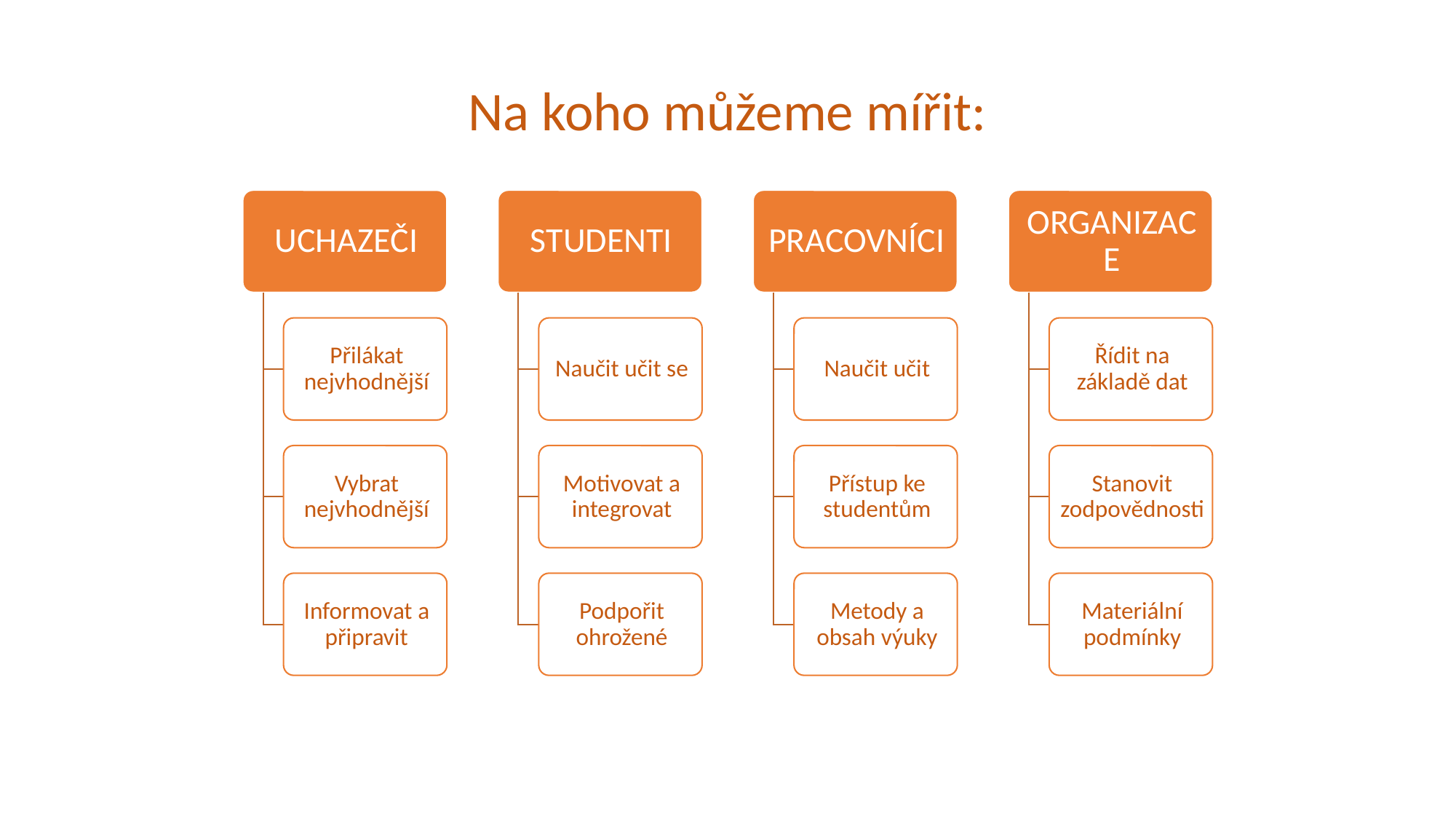

Na koho můžeme mířit:
UCHAZEČI
Přilákat nejvhodnější
Vybrat nejvhodnější
Informovat a připravit
STUDENTI
Naučit učit se
Motivovat a integrovat
Podpořit ohrožené
PRACOVNÍCI
Naučit učit
Přístup ke studentům
Metody a obsah výuky
ORGANIZACE
Řídit na základě dat
Stanovit zodpovědnosti
Materiální podmínky